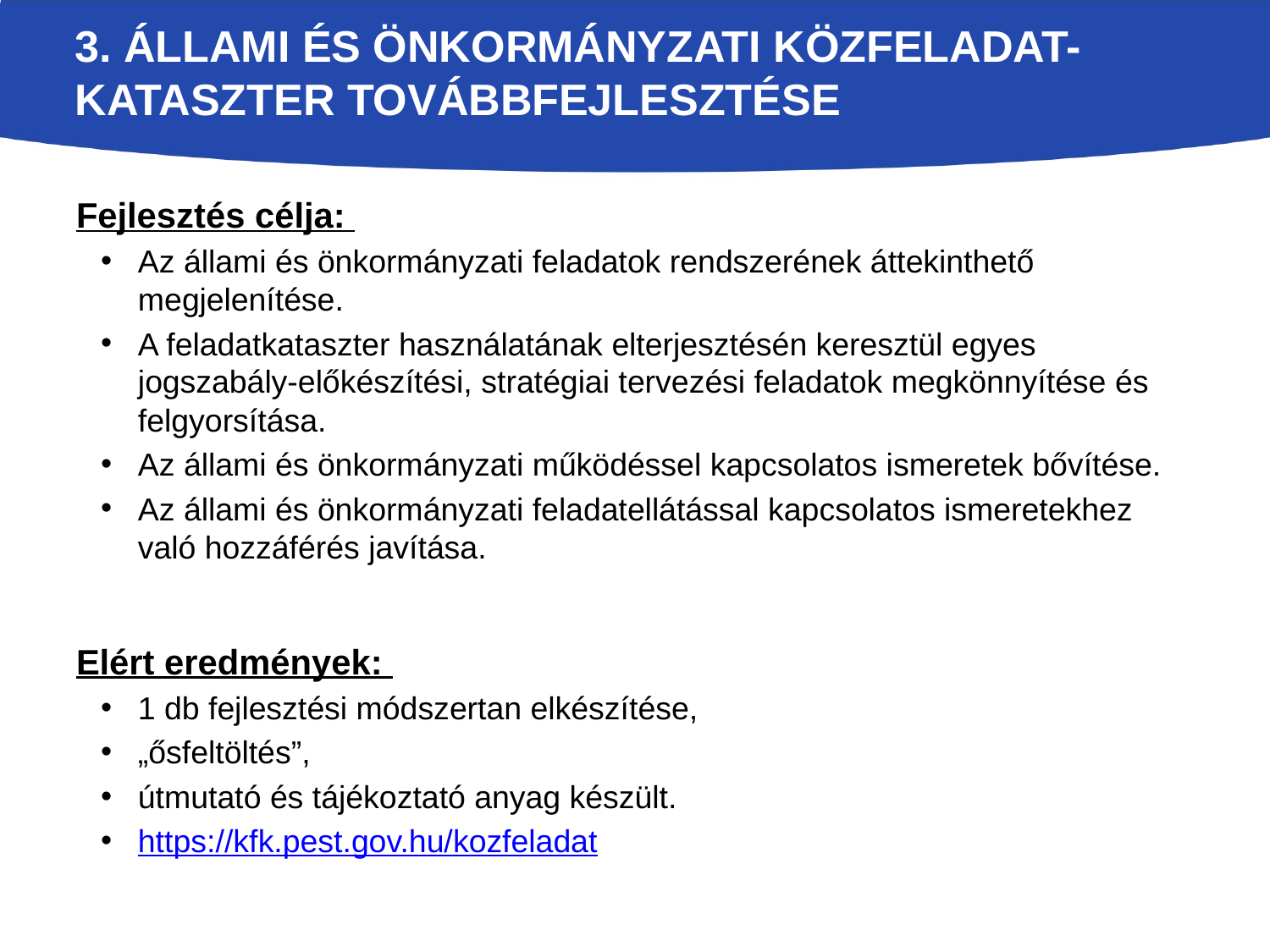

# 3. Állami és önkormányzati közfeladat-kataszter továbbfejlesztése
Fejlesztés célja:
Az állami és önkormányzati feladatok rendszerének áttekinthető megjelenítése.
A feladatkataszter használatának elterjesztésén keresztül egyes jogszabály-előkészítési, stratégiai tervezési feladatok megkönnyítése és felgyorsítása.
Az állami és önkormányzati működéssel kapcsolatos ismeretek bővítése.
Az állami és önkormányzati feladatellátással kapcsolatos ismeretekhez való hozzáférés javítása.

Elért eredmények:
1 db fejlesztési módszertan elkészítése,
„ősfeltöltés”,
útmutató és tájékoztató anyag készült.
https://kfk.pest.gov.hu/kozfeladat